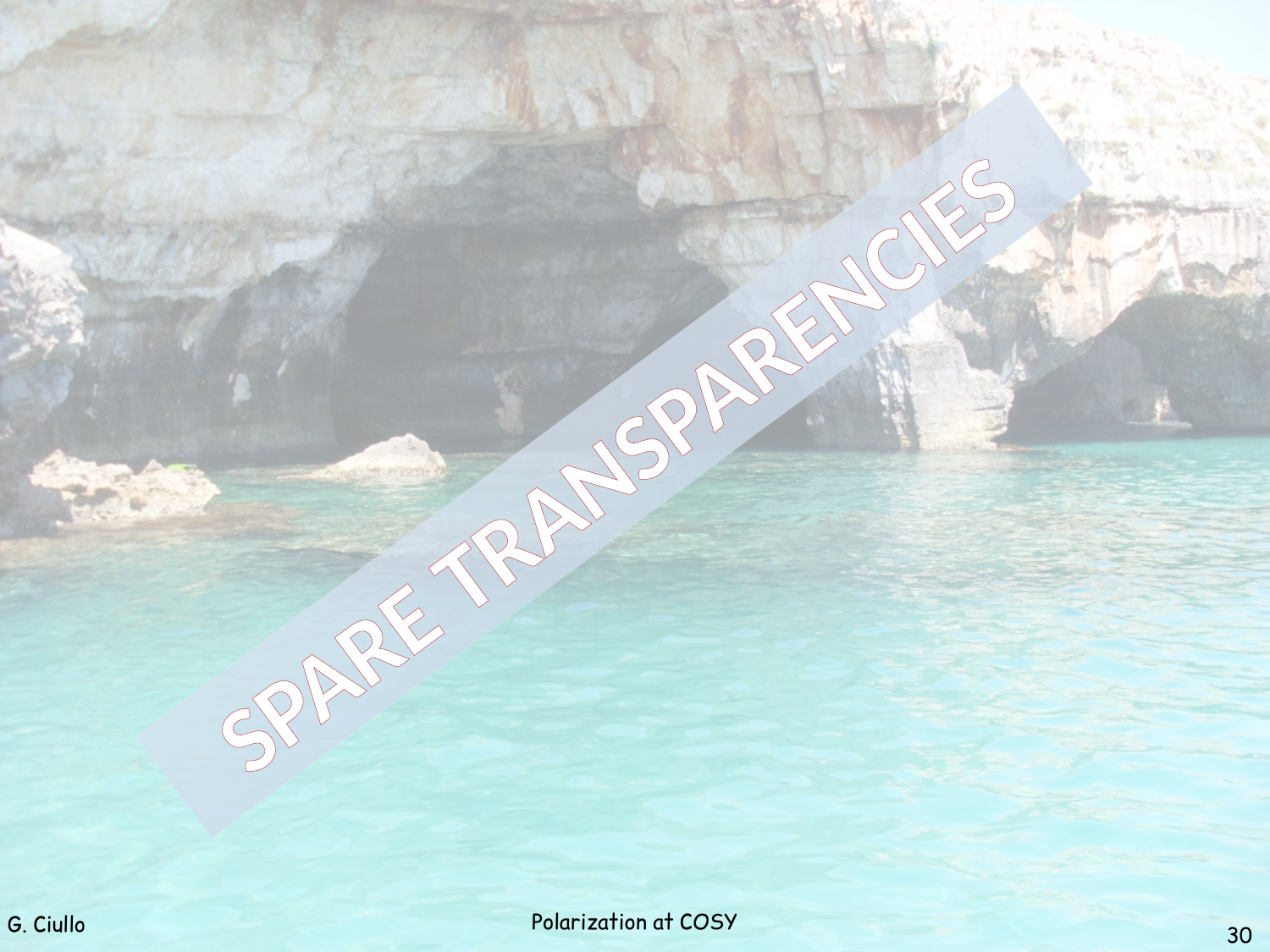

SPARE TRANSPARENCIES
G. Ciullo
Polarization at COSY
30